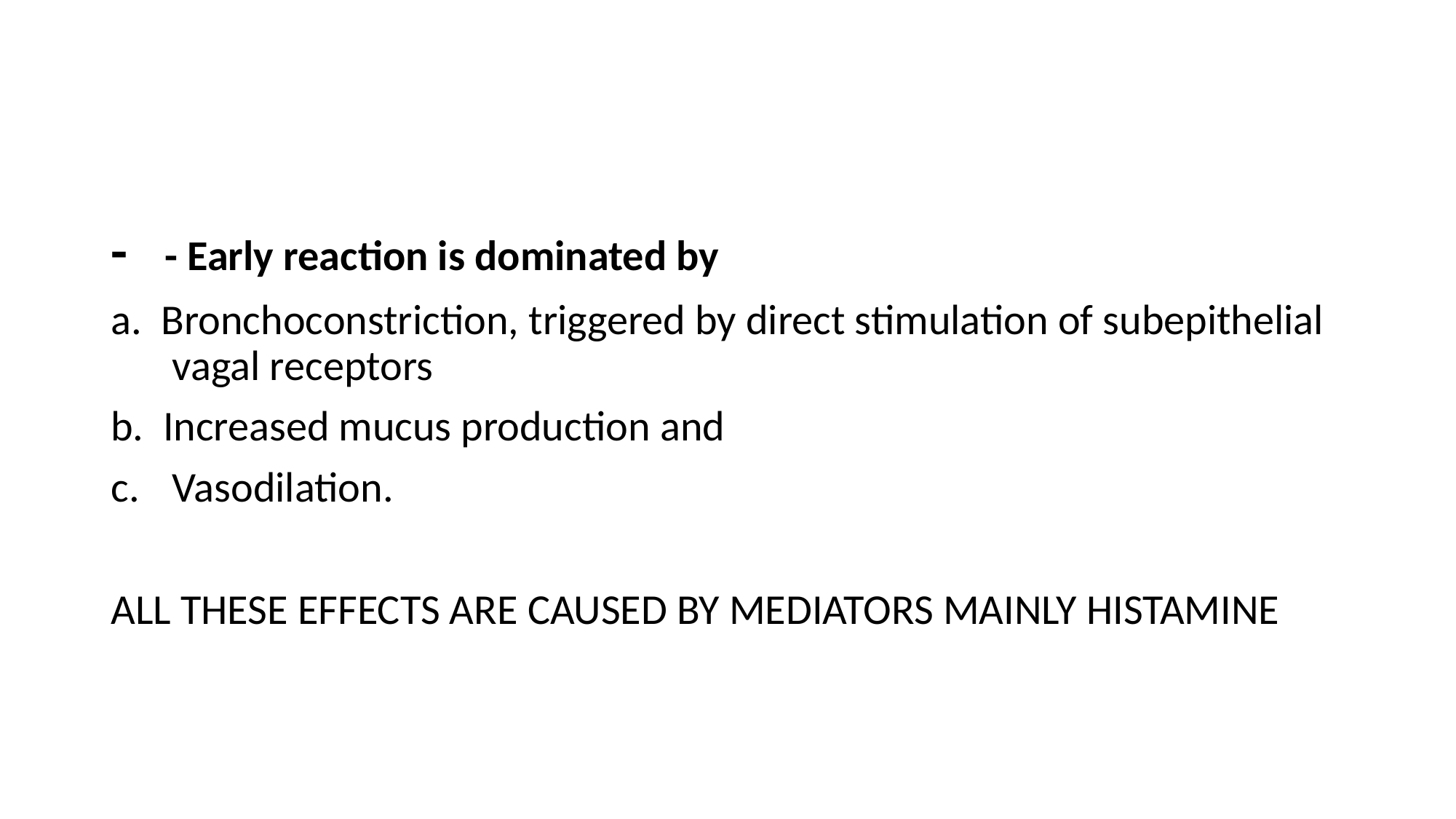

#
-   - Early reaction is dominated by
a.  Bronchoconstriction, triggered by direct stimulation of subepithelial vagal receptors
b.  Increased mucus production and
Vasodilation.

ALL THESE EFFECTS ARE CAUSED BY MEDIATORS MAINLY HISTAMINE